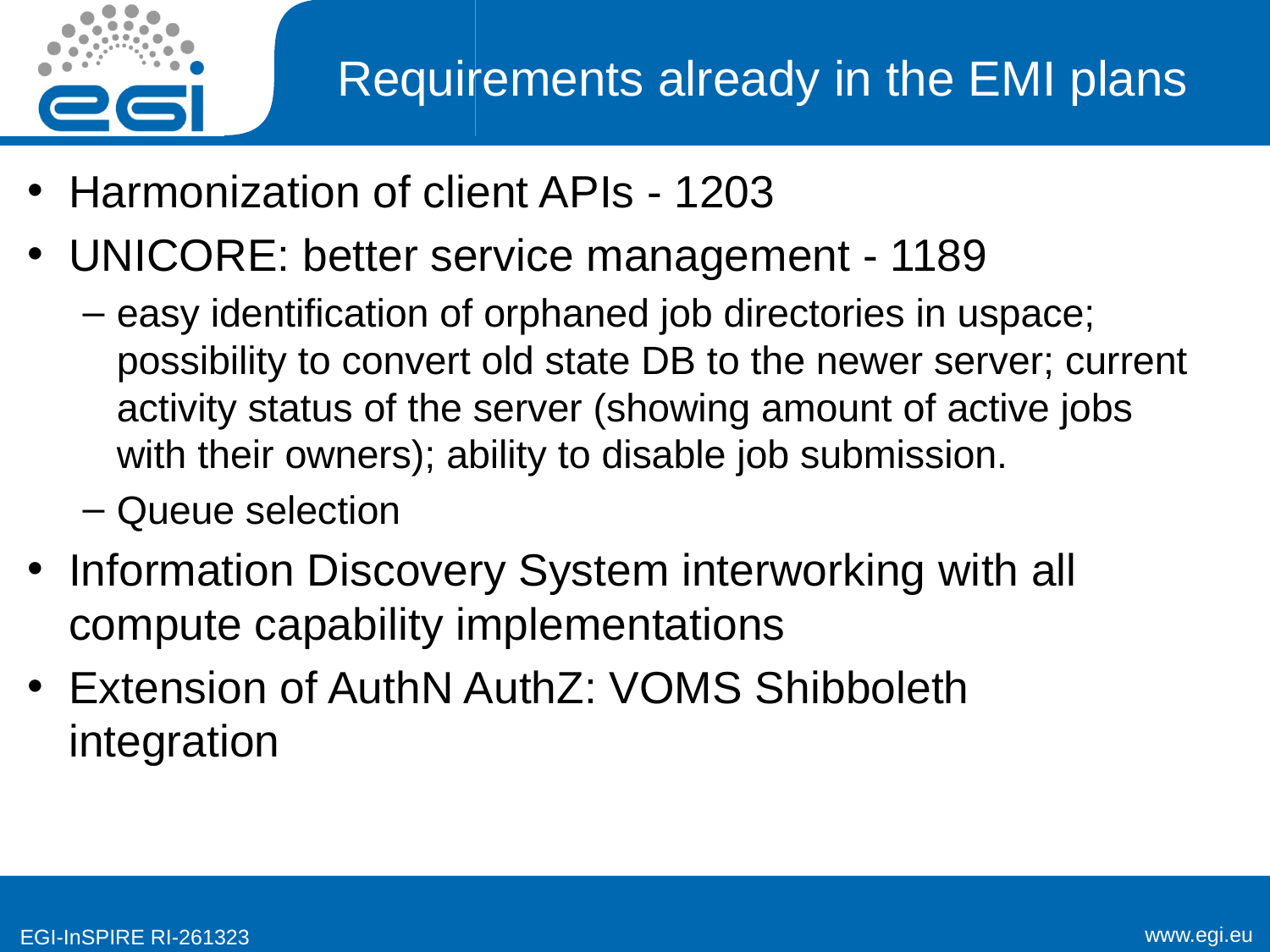

# Requirements already in the EMI plans
Harmonization of client APIs - 1203
UNICORE: better service management - 1189
easy identification of orphaned job directories in uspace; possibility to convert old state DB to the newer server; current activity status of the server (showing amount of active jobs with their owners); ability to disable job submission.
Queue selection
Information Discovery System interworking with all compute capability implementations
Extension of AuthN AuthZ: VOMS Shibboleth integration